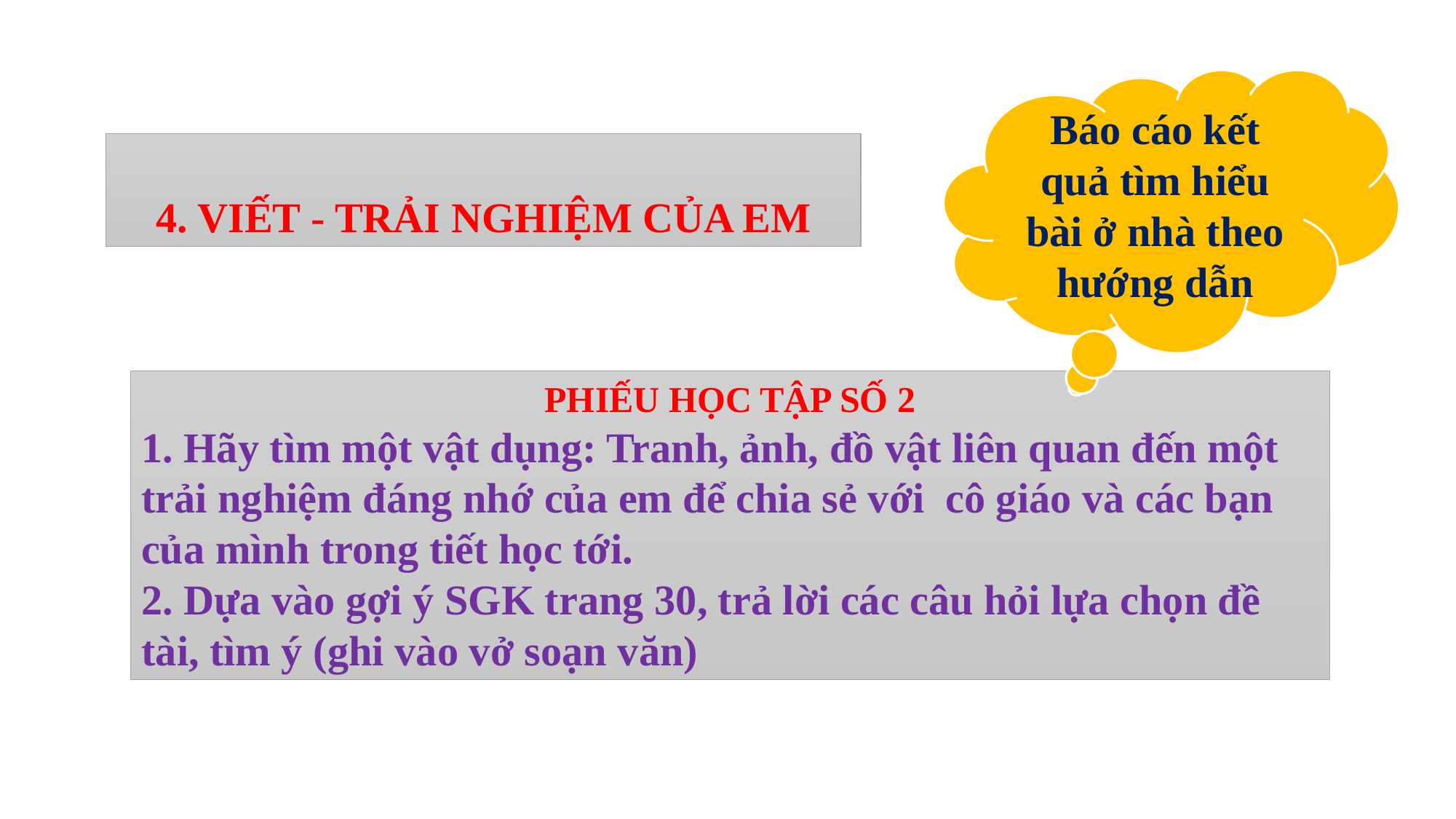

Báo cáo kết quả tìm hiểu bài ở nhà theo hướng dẫn
4. VIẾT - TRẢI NGHIỆM CỦA EM
PHIẾU HỌC TẬP SỐ 2
1. Hãy tìm một vật dụng: Tranh, ảnh, đồ vật liên quan đến một trải nghiệm đáng nhớ của em để chia sẻ với  cô giáo và các bạn của mình trong tiết học tới.
2. Dựa vào gợi ý SGK trang 30, trả lời các câu hỏi lựa chọn đề tài, tìm ý (ghi vào vở soạn văn)